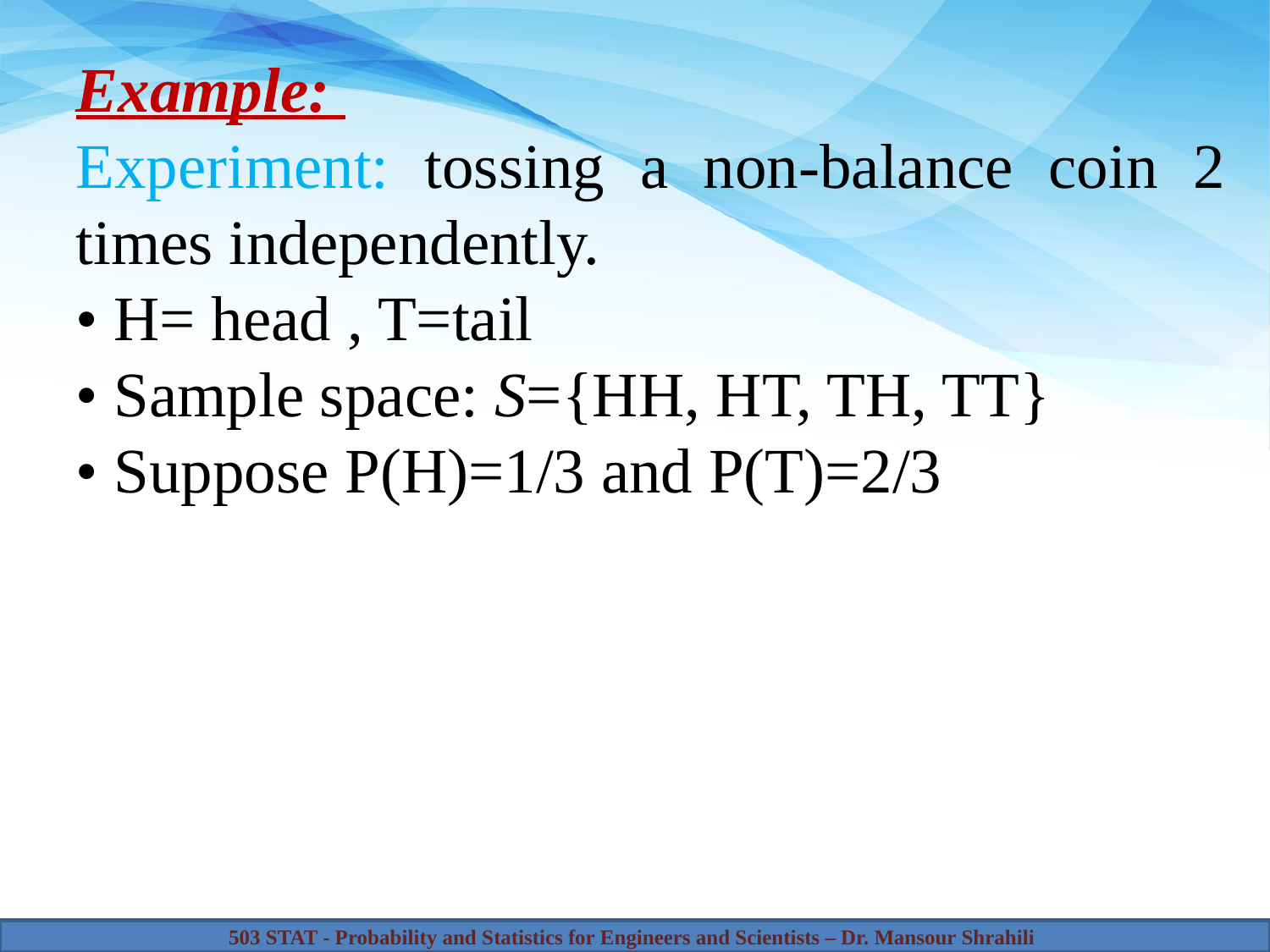

Example:
Experiment: tossing a non-balance coin 2 times independently.
• H= head , T=tail
• Sample space: S={HH, HT, TH, TT}
• Suppose P(H)=1/3 and P(T)=2/3